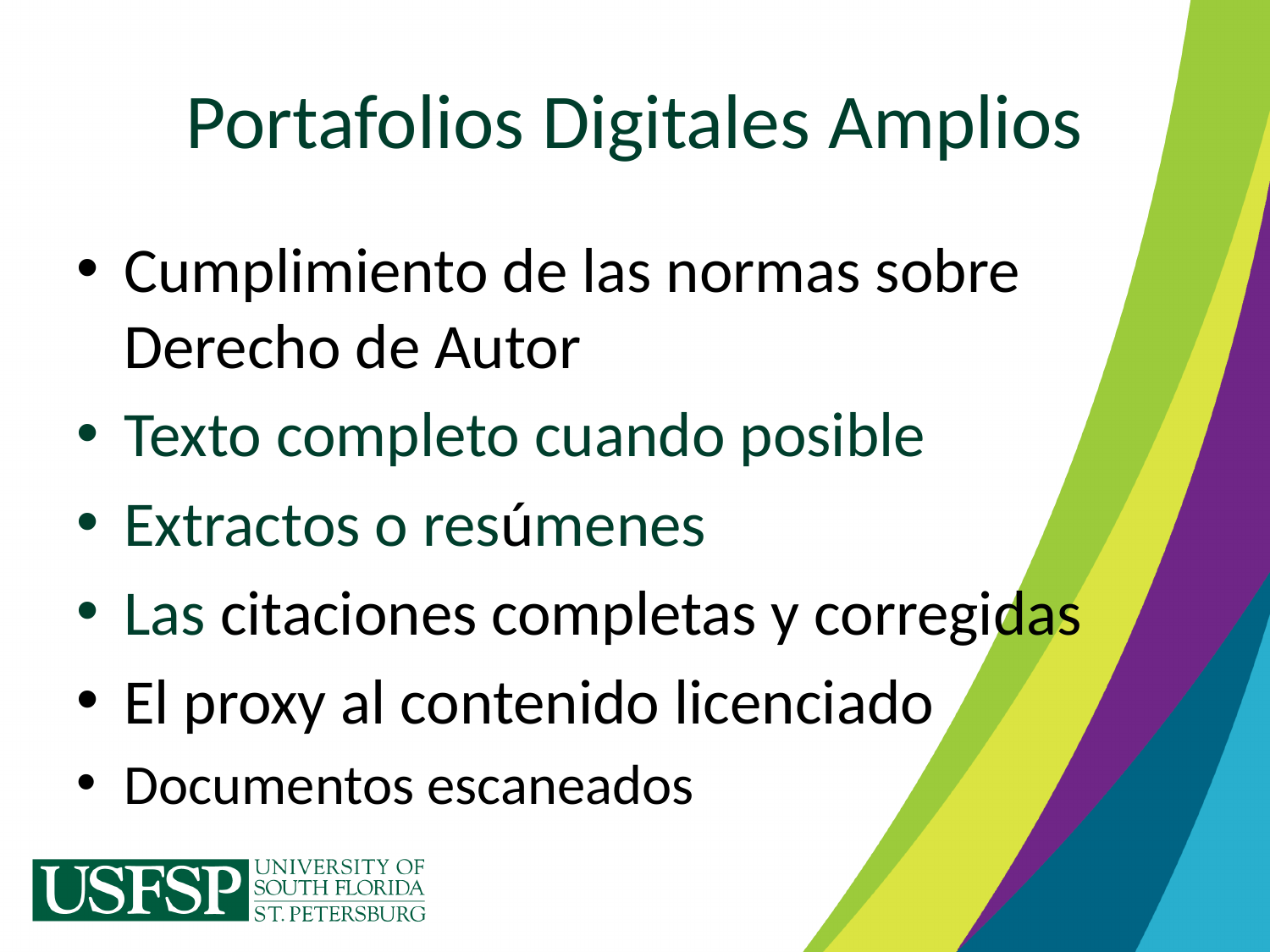

# Portafolios Digitales Amplios
Cumplimiento de las normas sobre Derecho de Autor
Texto completo cuando posible
Extractos o resúmenes
Las citaciones completas y corregidas
El proxy al contenido licenciado
Documentos escaneados